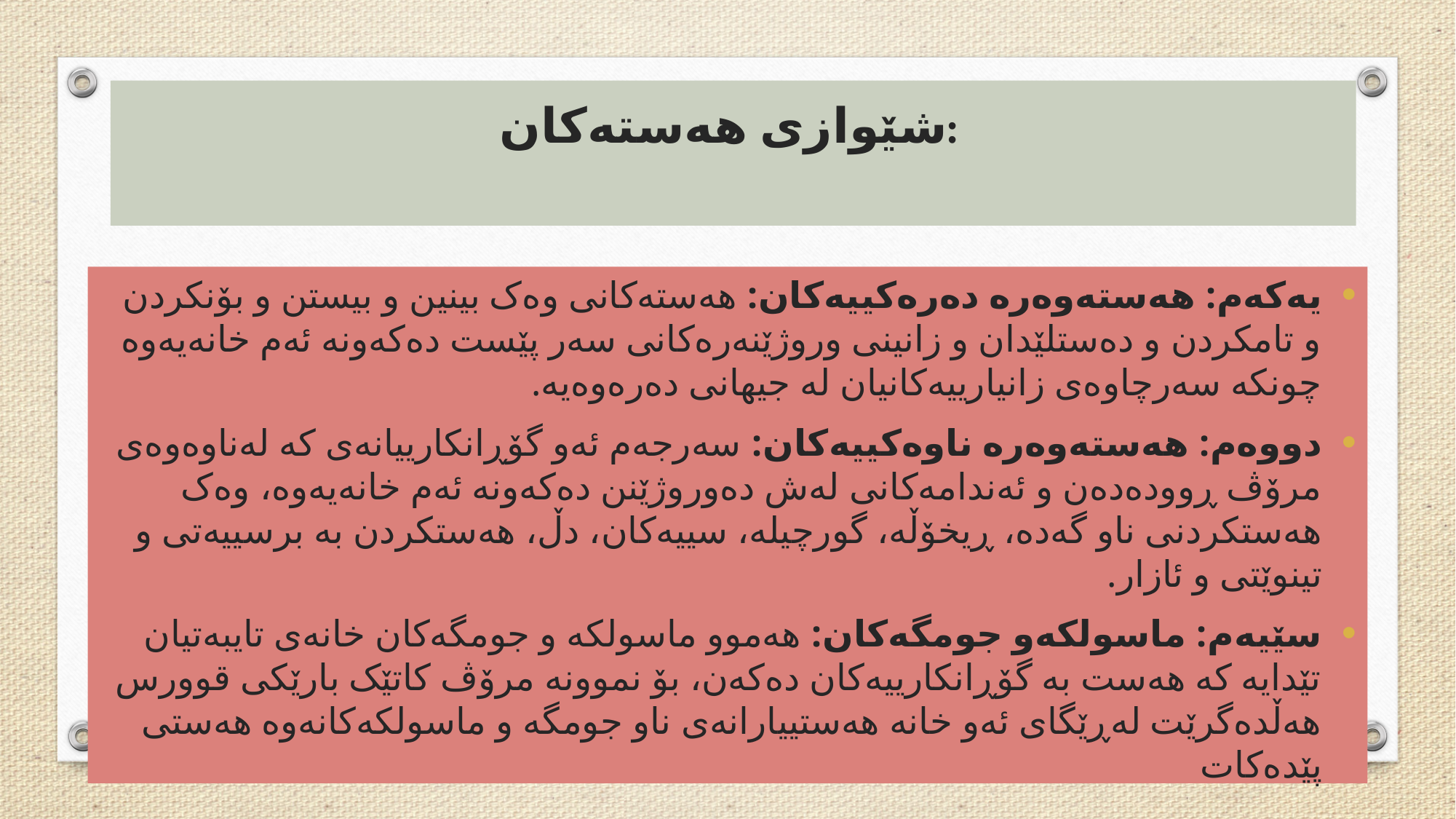

# شێوازی هەستەکان:
یەکەم: هەستەوەرە دەرەکییەکان: هەستەکانی وەک بینین و بیستن و بۆنکردن و تامکردن و دەستلێدان و زانینی وروژێنەرەکانی سەر پێست دەکەونە ئەم خانەیەوە چونکە سەرچاوەی زانیارییەکانیان لە جیهانی دەرەوەیە.
دووەم: هەستەوەرە ناوەکییەکان: سەرجەم ئەو گۆڕانکارییانەی کە لەناوەوەی مرۆڤ ڕوودەدەن و ئەندامەکانی لەش دەوروژێنن دەکەونە ئەم خانەیەوە، وەک هەستکردنی ناو گەدە، ڕیخۆڵە، گورچیلە، سییەکان، دڵ، هەستکردن بە برسییەتی و تینوێتی و ئازار.
سێیەم: ماسولکەو جومگەکان: هەموو ماسولکە و جومگەکان خانەی تایبەتیان تێدایە کە هەست بە گۆڕانکارییەکان دەکەن، بۆ نموونە مرۆڤ کاتێک بارێکی قوورس هەڵدەگرێت لەڕێگای ئەو خانە هەستییارانەی ناو جومگە و ماسولکەکانەوە هەستی پێدەکات